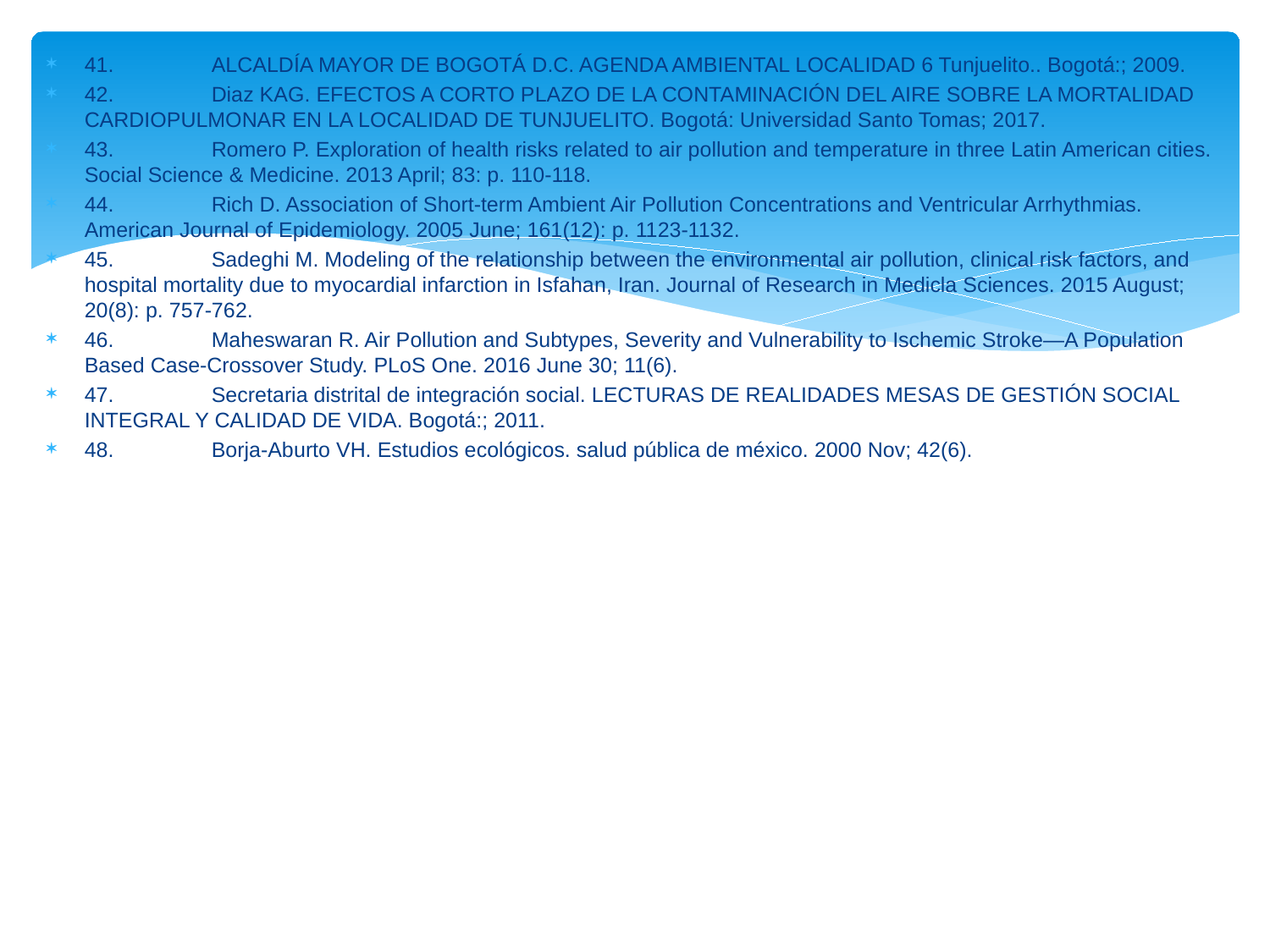

41.	ALCALDÍA MAYOR DE BOGOTÁ D.C. AGENDA AMBIENTAL LOCALIDAD 6 Tunjuelito.. Bogotá:; 2009.
42.	Diaz KAG. EFECTOS A CORTO PLAZO DE LA CONTAMINACIÓN DEL AIRE SOBRE LA MORTALIDAD CARDIOPULMONAR EN LA LOCALIDAD DE TUNJUELITO. Bogotá: Universidad Santo Tomas; 2017.
43.	Romero P. Exploration of health risks related to air pollution and temperature in three Latin American cities. Social Science & Medicine. 2013 April; 83: p. 110-118.
44.	Rich D. Association of Short-term Ambient Air Pollution Concentrations and Ventricular Arrhythmias. American Journal of Epidemiology. 2005 June; 161(12): p. 1123-1132.
45.	Sadeghi M. Modeling of the relationship between the environmental air pollution, clinical risk factors, and hospital mortality due to myocardial infarction in Isfahan, Iran. Journal of Research in Medicla Sciences. 2015 August; 20(8): p. 757-762.
46.	Maheswaran R. Air Pollution and Subtypes, Severity and Vulnerability to Ischemic Stroke—A Population Based Case-Crossover Study. PLoS One. 2016 June 30; 11(6).
47.	Secretaria distrital de integración social. LECTURAS DE REALIDADES MESAS DE GESTIÓN SOCIAL INTEGRAL Y CALIDAD DE VIDA. Bogotá:; 2011.
48.	Borja-Aburto VH. Estudios ecológicos. salud pública de méxico. 2000 Nov; 42(6).